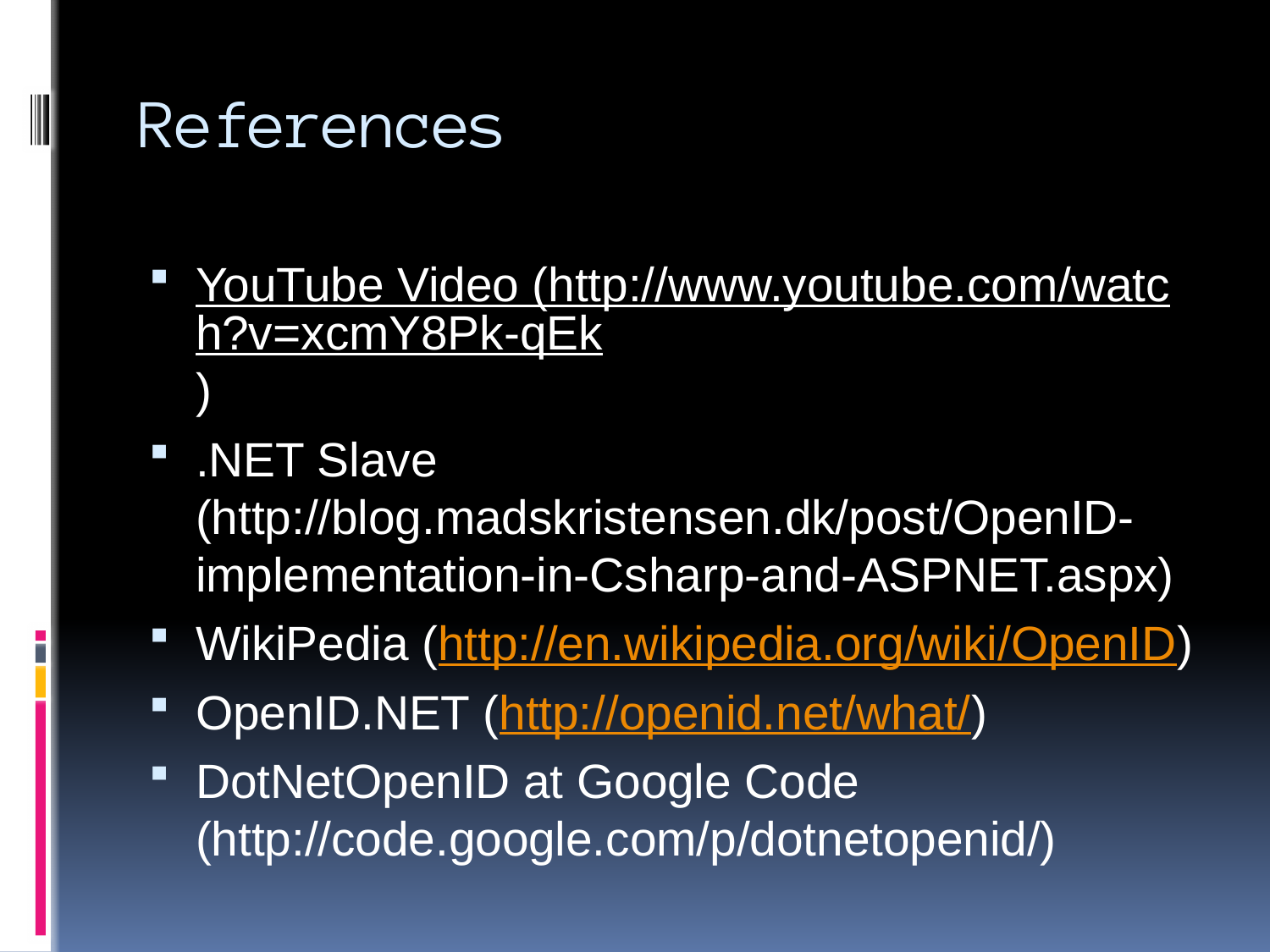

# References
YouTube Video (http://www.youtube.com/watch?v=xcmY8Pk-qEk)
.NET Slave (http://blog.madskristensen.dk/post/OpenID-implementation-in-Csharp-and-ASPNET.aspx)
WikiPedia (http://en.wikipedia.org/wiki/OpenID)
OpenID.NET (http://openid.net/what/)
DotNetOpenID at Google Code (http://code.google.com/p/dotnetopenid/)